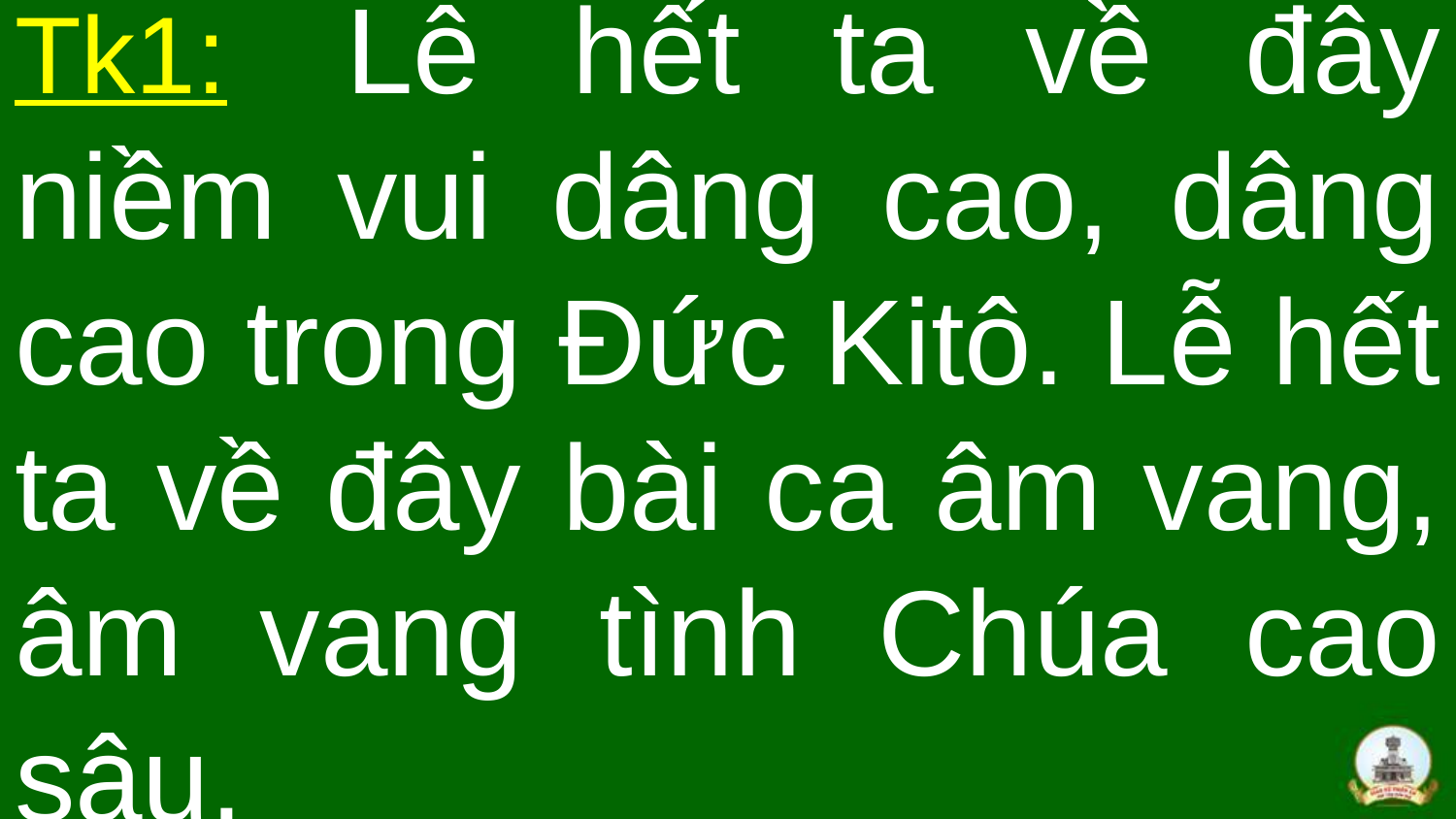

# Tk1:  Lễ hết ta về đây niềm vui dâng cao, dâng cao trong Đức Kitô. Lễ hết ta về đây bài ca âm vang, âm vang tình Chúa cao sâu.